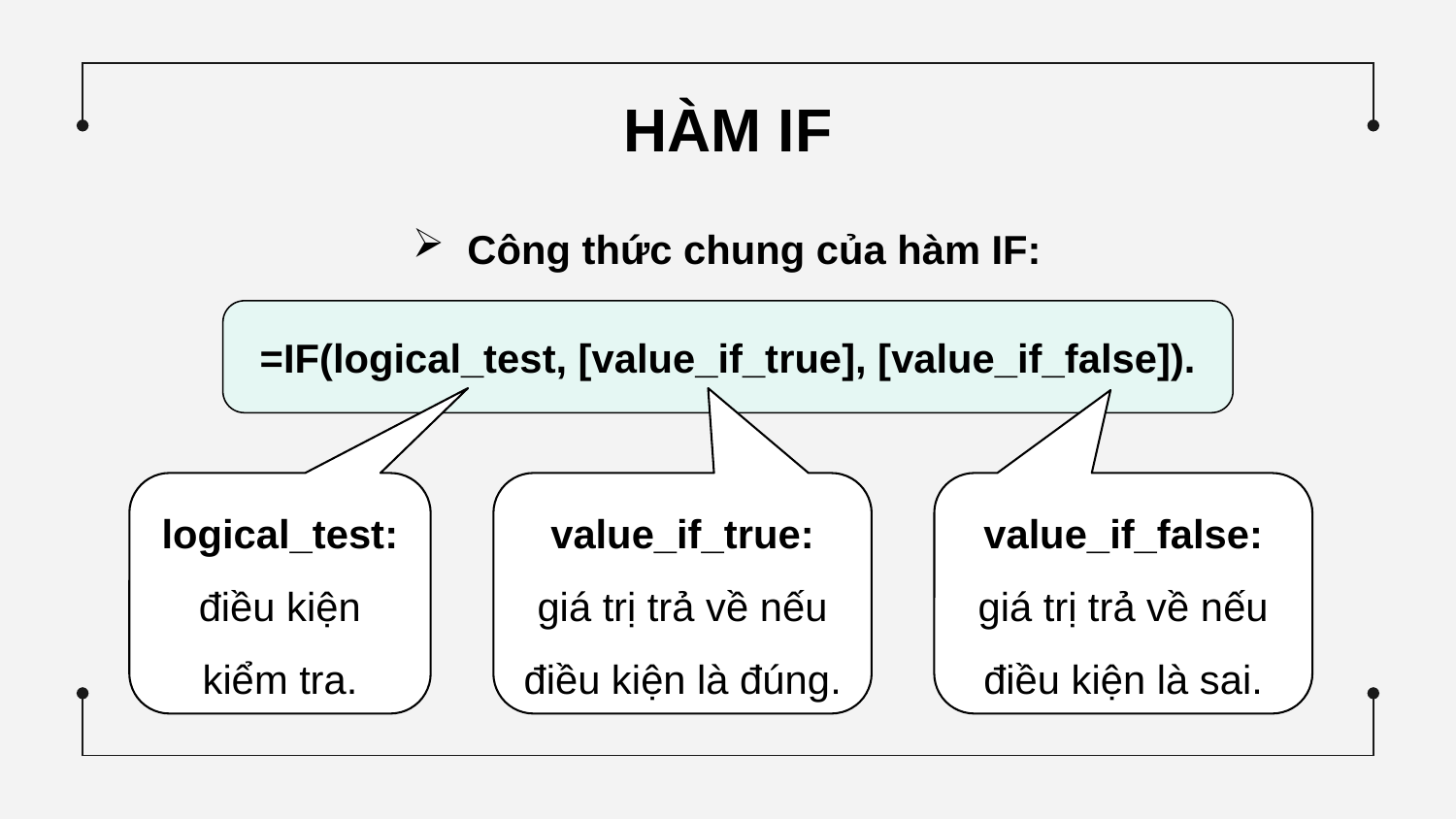

HÀM IF
Công thức chung của hàm IF:
=IF(logical_test, [value_if_true], [value_if_false]).
logical_test: điều kiện kiểm tra.
value_if_true: giá trị trả về nếu điều kiện là đúng.
value_if_false: giá trị trả về nếu điều kiện là sai.